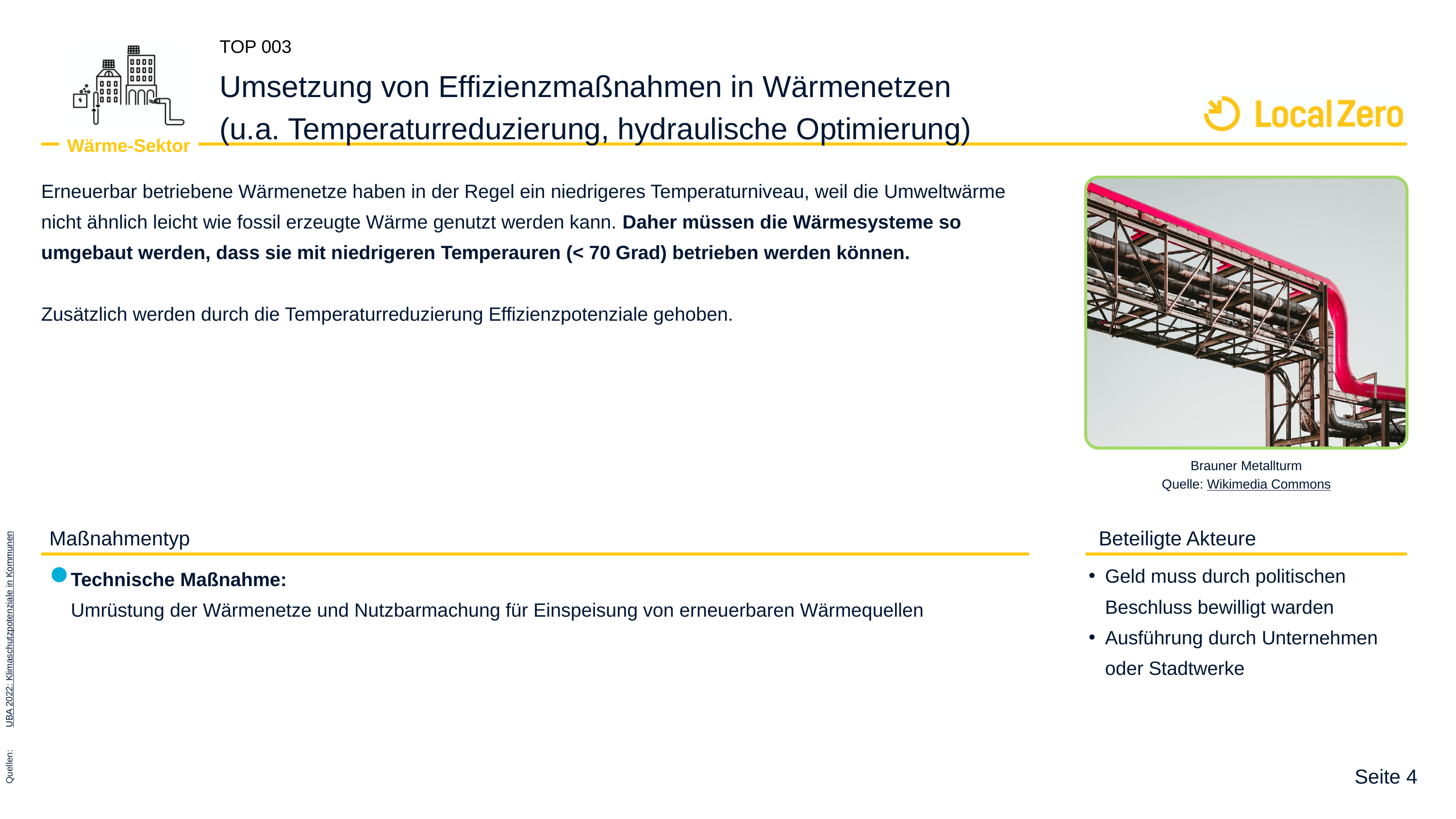

TOP 003
Umsetzung von Effizienzmaßnahmen in Wärmenetzen
(u.a. Temperaturreduzierung, hydraulische Optimierung)

Wärme-Sektor

Erneuerbar betriebene Wärmenetze haben in der Regel ein niedrigeres Temperaturniveau, weil die Umweltwärme nicht ähnlich leicht wie fossil erzeugte Wärme genutzt werden kann. Daher müssen die Wärmesysteme so umgebaut werden, dass sie mit niedrigeren Temperauren (< 70 Grad) betrieben werden können.

Zusätzlich werden durch die Temperaturreduzierung Effizienzpotenziale gehoben.

UBA 2022: Klimaschutzpotenziale in Kommunen
Quellen:
Brauner Metallturm
Quelle: Wikimedia Commons
Beteiligte Akteure
Maßnahmentyp

Geld muss durch politischen Beschluss bewilligt warden
Ausführung durch Unternehmen oder Stadtwerke
Technische Maßnahme:
Umrüstung der Wärmenetze und Nutzbarmachung für Einspeisung von erneuerbaren Wärmequellen

Seite 4